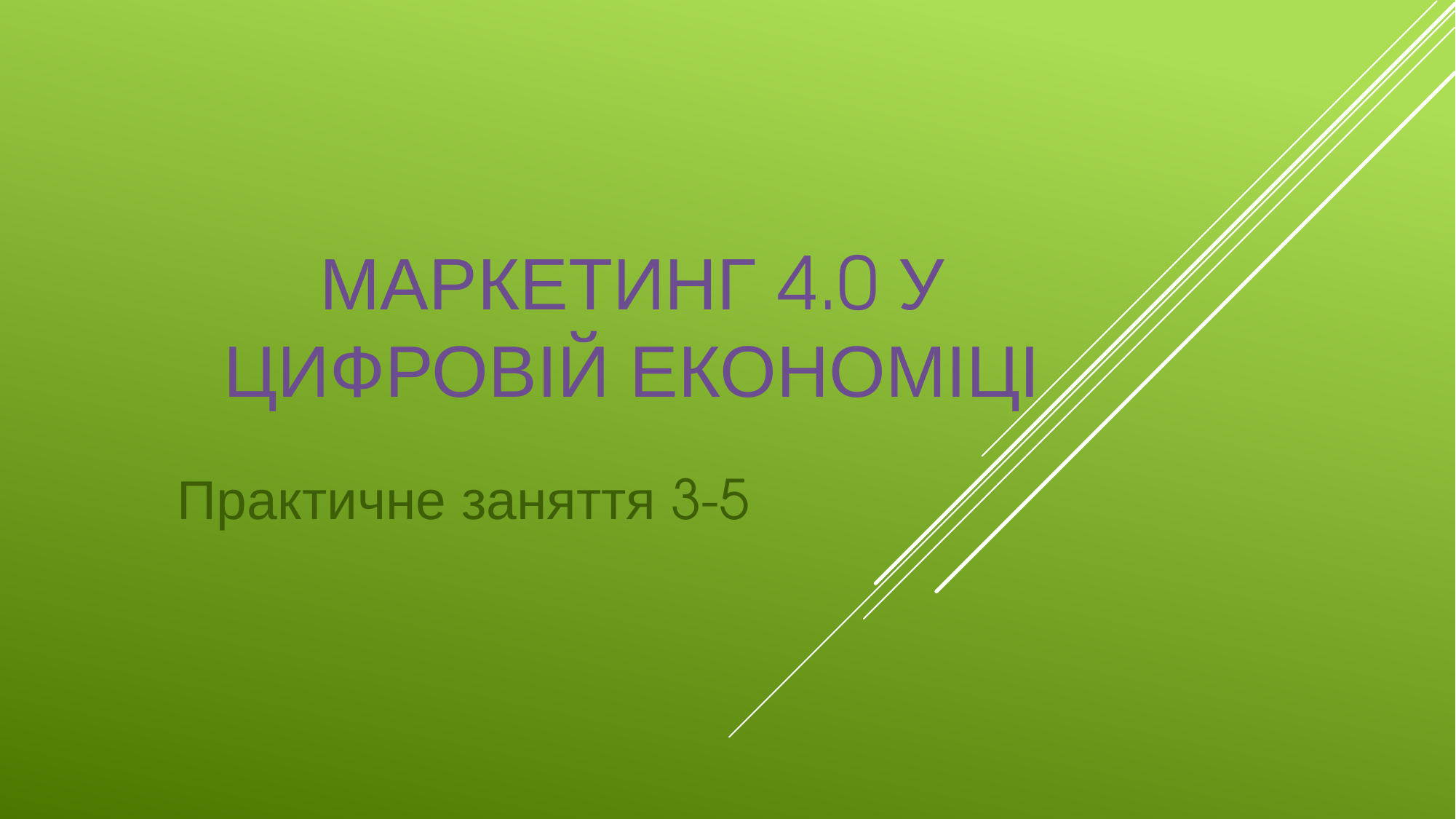

# МАРКЕТИНГ 4.0 У ЦИФРОВІЙ ЕКОНОМІЦІ
Практичне заняття 3-5